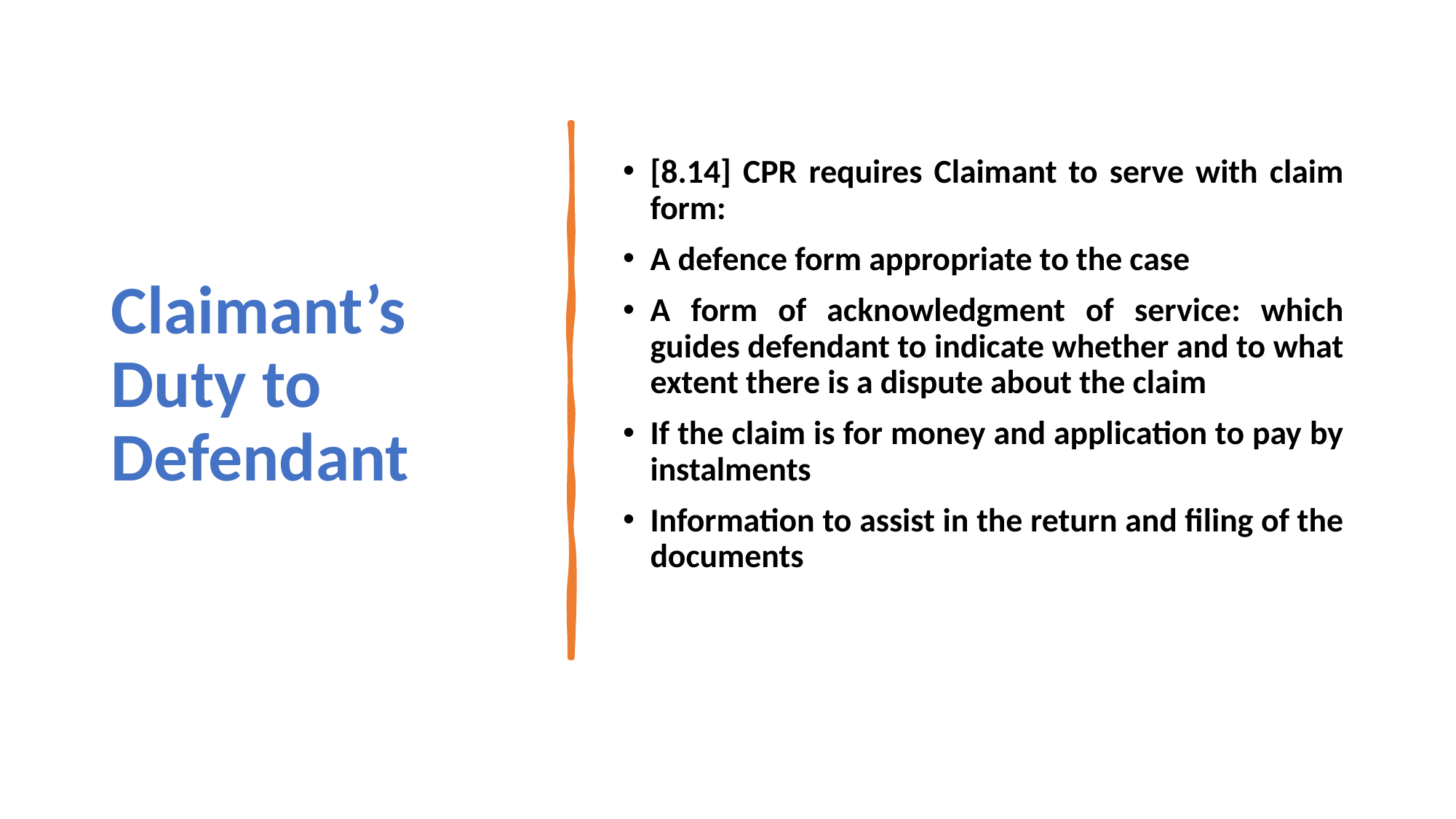

# Claimant’s Duty to Defendant
[8.14] CPR requires Claimant to serve with claim form:
A defence form appropriate to the case
A form of acknowledgment of service: which guides defendant to indicate whether and to what extent there is a dispute about the claim
If the claim is for money and application to pay by instalments
Information to assist in the return and filing of the documents